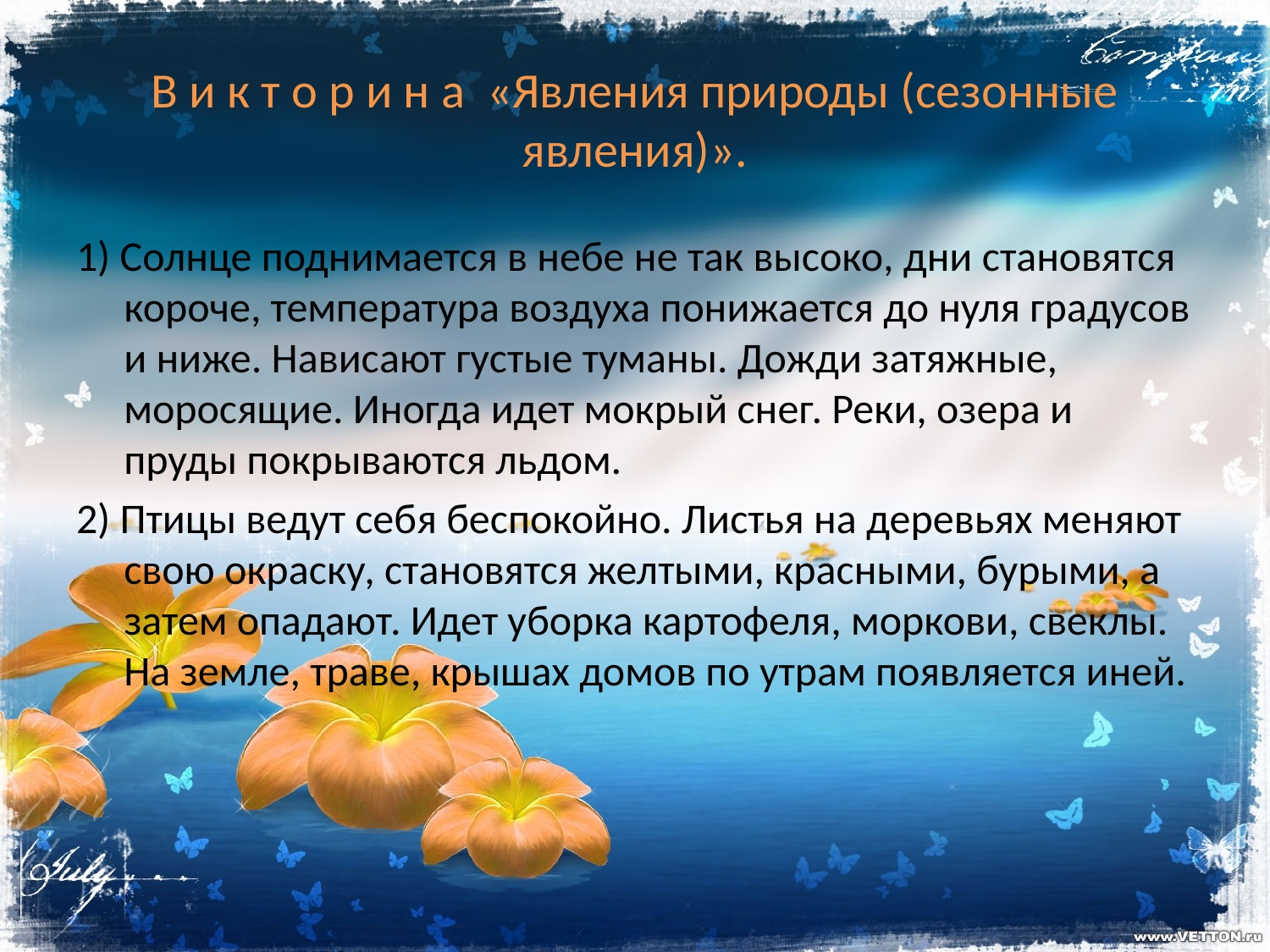

# В и к т о р и н а  «Явления природы (сезонные явления)».
1) Солнце поднимается в небе не так высоко, дни становятся короче, температура воздуха понижается до нуля градусов и ниже. Нависают густые туманы. Дожди затяжные, моросящие. Иногда идет мокрый снег. Реки, озера и пруды покрываются льдом.
2) Птицы ведут себя беспокойно. Листья на деревьях меняют свою окраску, становятся желтыми, красными, бурыми, а затем опадают. Идет уборка картофеля, моркови, свеклы. На земле, траве, крышах домов по утрам появляется иней.